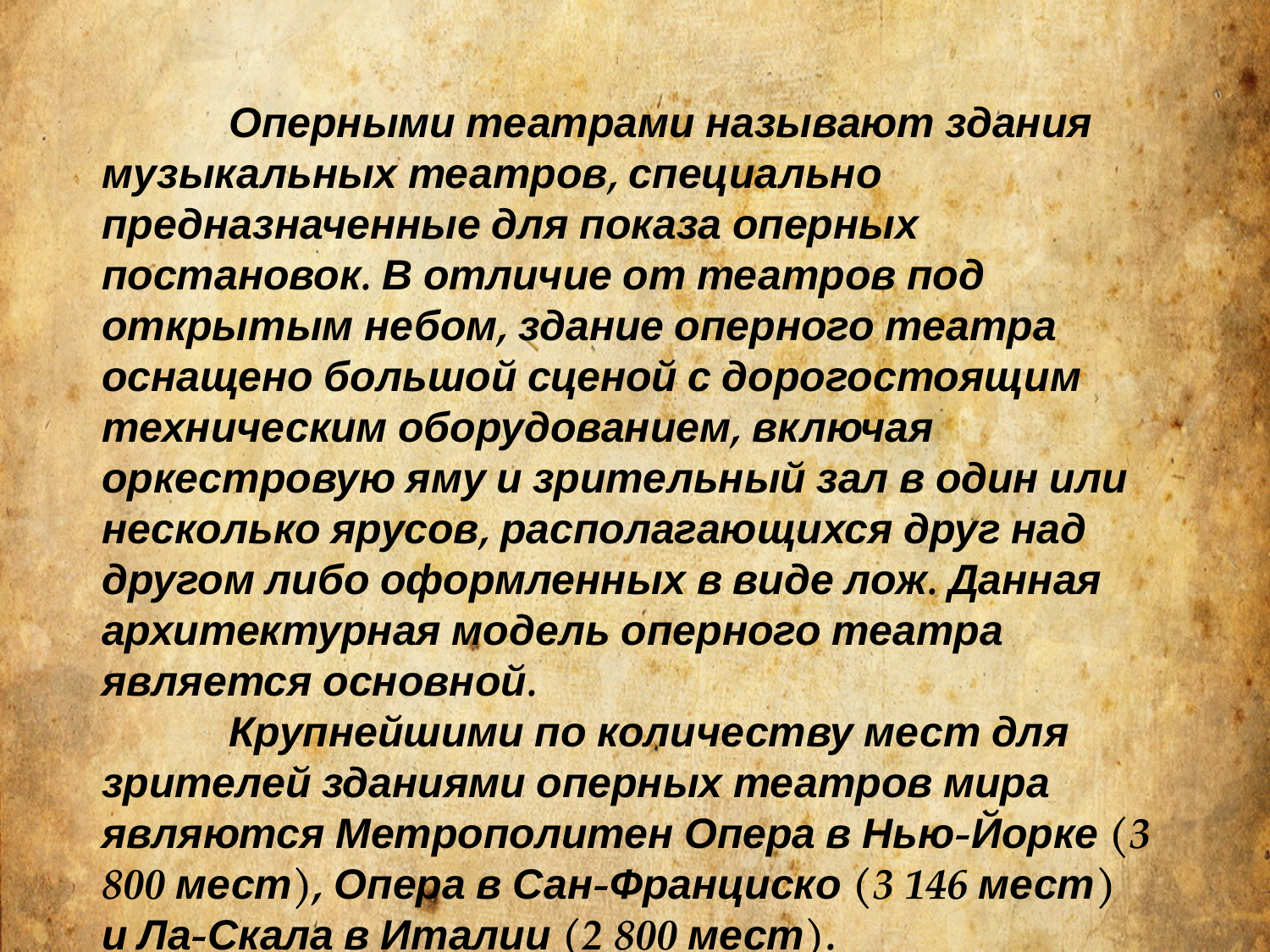

Оперными театрами называют здания музыкальных театров, специально предназначенные для показа оперных постановок. В отличие от театров под открытым небом, здание оперного театра оснащено большой сценой с дорогостоящим техническим оборудованием, включая оркестровую яму и зрительный зал в один или несколько ярусов, располагающихся друг над другом либо оформленных в виде лож. Данная архитектурная модель оперного театра является основной.
	Крупнейшими по количеству мест для зрителей зданиями оперных театров мира являются Метрополитен Опера в Нью-Йорке (3 800 мест), Опера в Сан-Франциско (3 146 мест) и Ла-Скала в Италии (2 800 мест).